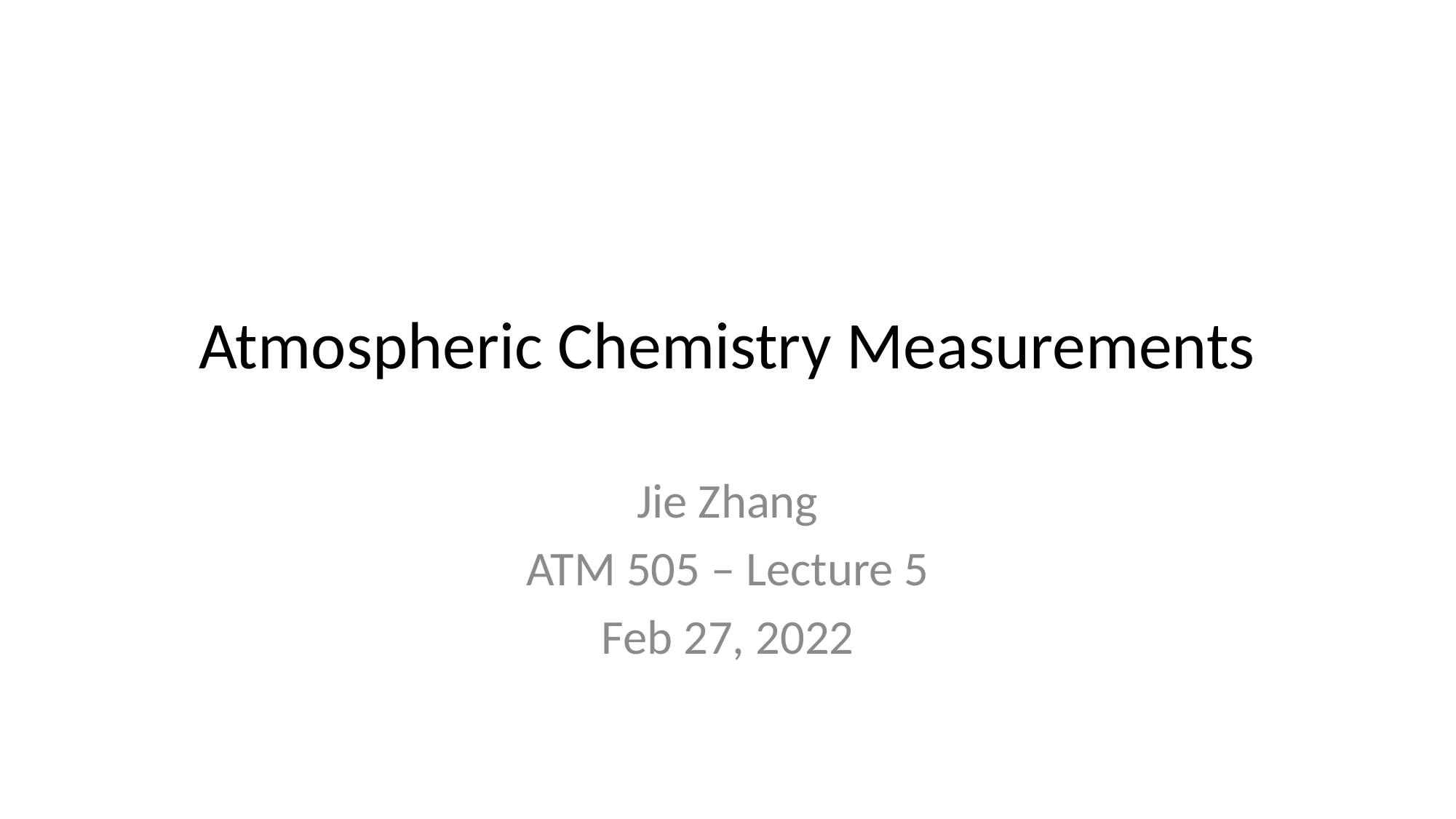

# Atmospheric Chemistry Measurements
Jie Zhang
ATM 505 – Lecture 5
Feb 27, 2022